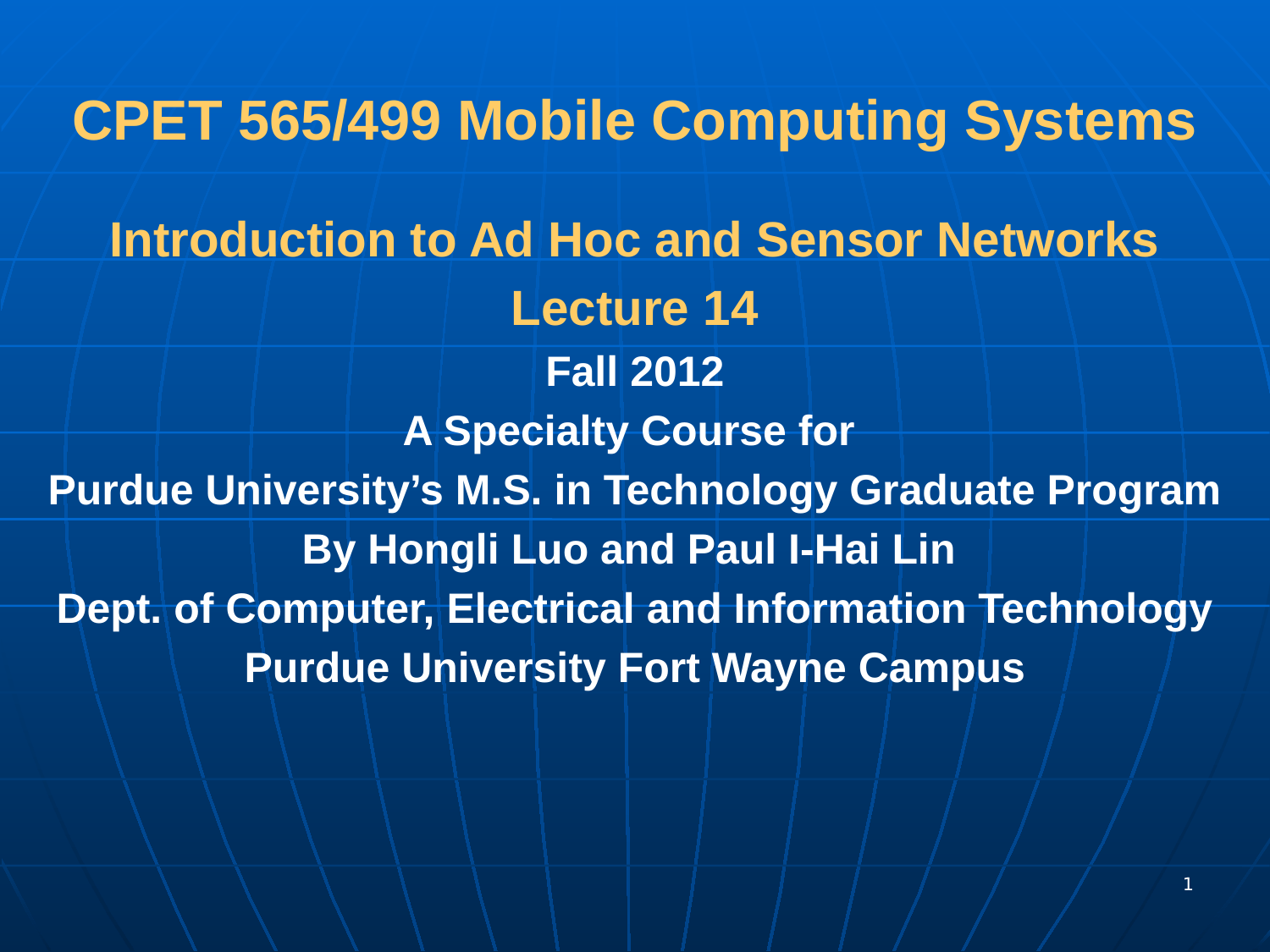

# CPET 565/499 Mobile Computing Systems
Introduction to Ad Hoc and Sensor Networks
Lecture 14
Fall 2012
A Specialty Course for
Purdue University’s M.S. in Technology Graduate Program
By Hongli Luo and Paul I-Hai Lin
Dept. of Computer, Electrical and Information Technology
Purdue University Fort Wayne Campus
1